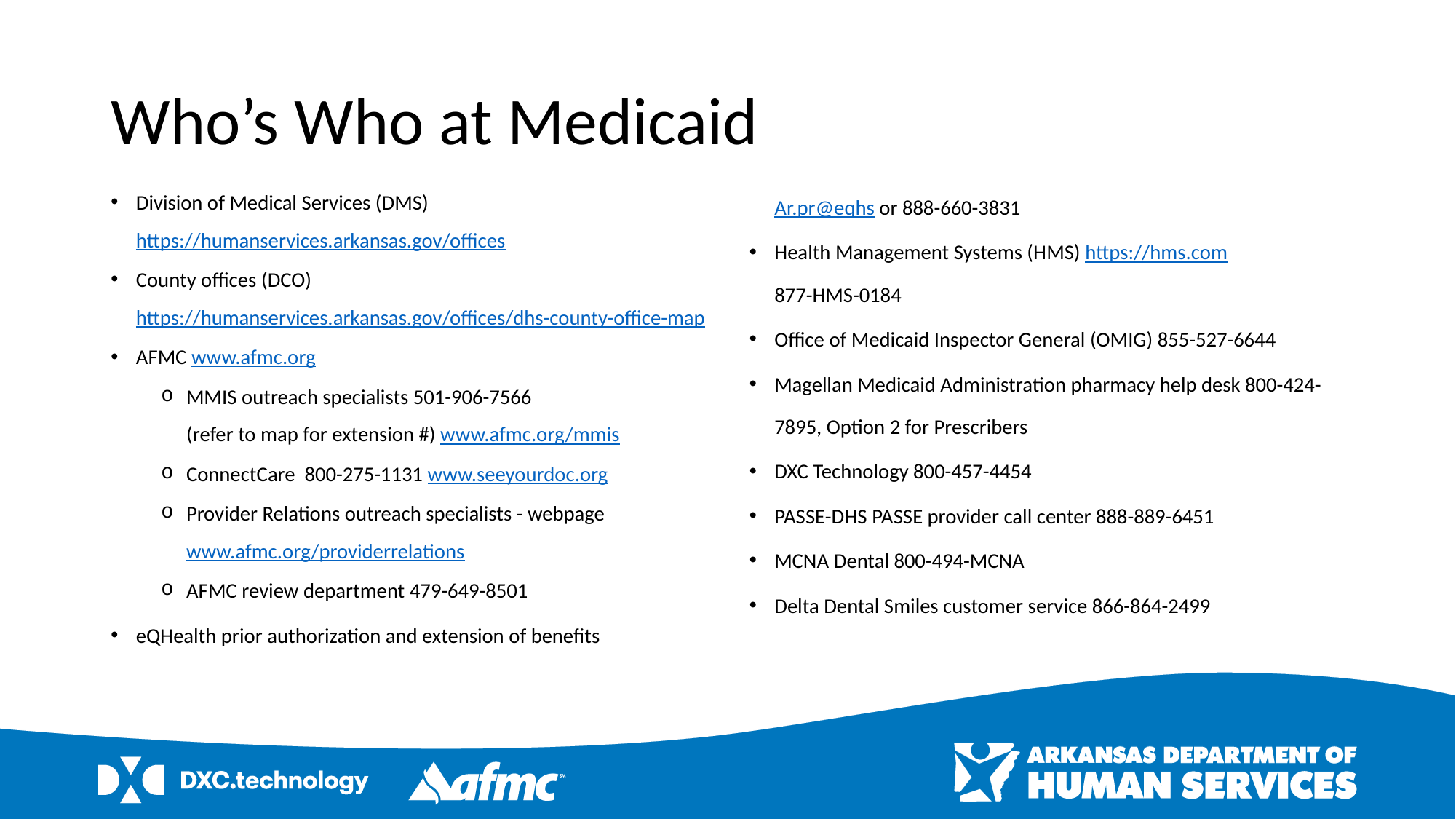

# Who’s Who at Medicaid
Division of Medical Services (DMS) https://humanservices.arkansas.gov/offices
County offices (DCO) https://humanservices.arkansas.gov/offices/dhs-county-office-map
AFMC www.afmc.org
MMIS outreach specialists 501-906-7566
(refer to map for extension #) www.afmc.org/mmis
ConnectCare  800-275-1131 www.seeyourdoc.org
Provider Relations outreach specialists - webpage www.afmc.org/providerrelations
AFMC review department 479-649-8501
eQHealth prior authorization and extension of benefits   Ar.pr@eqhs or 888-660-3831
Health Management Systems (HMS) https://hms.com
877-HMS-0184
Office of Medicaid Inspector General (OMIG) 855-527-6644
Magellan Medicaid Administration pharmacy help desk 800-424-7895, Option 2 for Prescribers
DXC Technology 800-457-4454
PASSE-DHS PASSE provider call center 888-889-6451
MCNA Dental 800-494-MCNA
Delta Dental Smiles customer service 866-864-2499